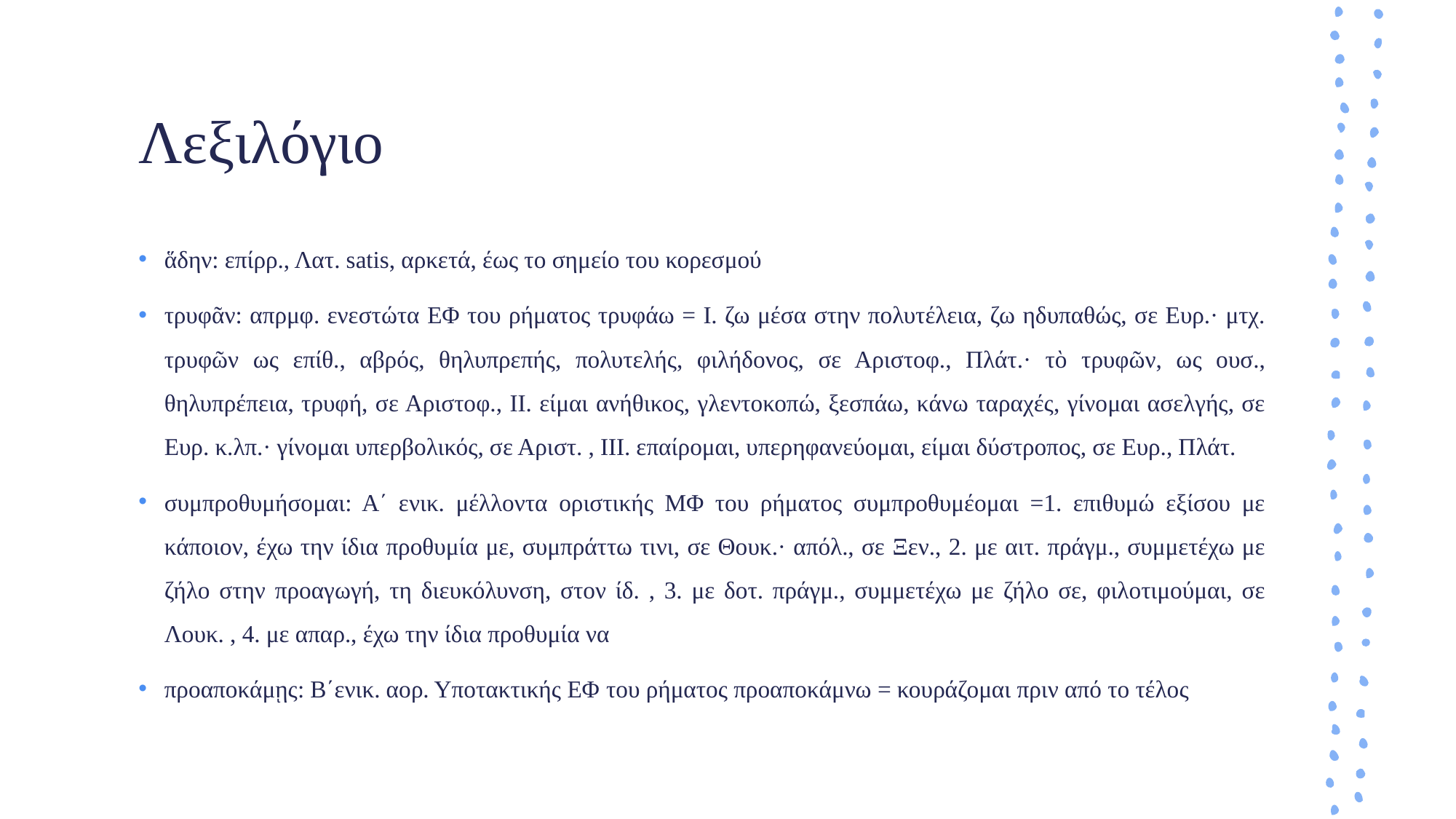

# Λεξιλόγιο
ἅδην: επίρρ., Λατ. satis, αρκετά, έως το σημείο του κορεσμού
τρυφᾶν: απρμφ. ενεστώτα ΕΦ του ρήματος τρυφάω = I. ζω μέσα στην πολυτέλεια, ζω ηδυπαθώς, σε Ευρ.· μτχ. τρυφῶν ως επίθ., αβρός, θηλυπρεπής, πολυτελής, φιλήδονος, σε Αριστοφ., Πλάτ.· τὸ τρυφῶν, ως ουσ., θηλυπρέπεια, τρυφή, σε Αριστοφ., II. είμαι ανήθικος, γλεντοκοπώ, ξεσπάω, κάνω ταραχές, γίνομαι ασελγής, σε Ευρ. κ.λπ.· γίνομαι υπερβολικός, σε Αριστ. , III. επαίρομαι, υπερηφανεύομαι, είμαι δύστροπος, σε Ευρ., Πλάτ.
συμπροθυμήσομαι: Α΄ ενικ. μέλλοντα οριστικής ΜΦ του ρήματος συμπροθυμέομαι =1. επιθυμώ εξίσου με κάποιον, έχω την ίδια προθυμία με, συμπράττω τινι, σε Θουκ.· απόλ., σε Ξεν., 2. με αιτ. πράγμ., συμμετέχω με ζήλο στην προαγωγή, τη διευκόλυνση, στον ίδ. , 3. με δοτ. πράγμ., συμμετέχω με ζήλο σε, φιλοτιμούμαι, σε Λουκ. , 4. με απαρ., έχω την ίδια προθυμία να
προαποκάμῃς: Β΄ενικ. αορ. Υποτακτικής ΕΦ του ρήματος προαποκάμνω = κουράζομαι πριν από το τέλος